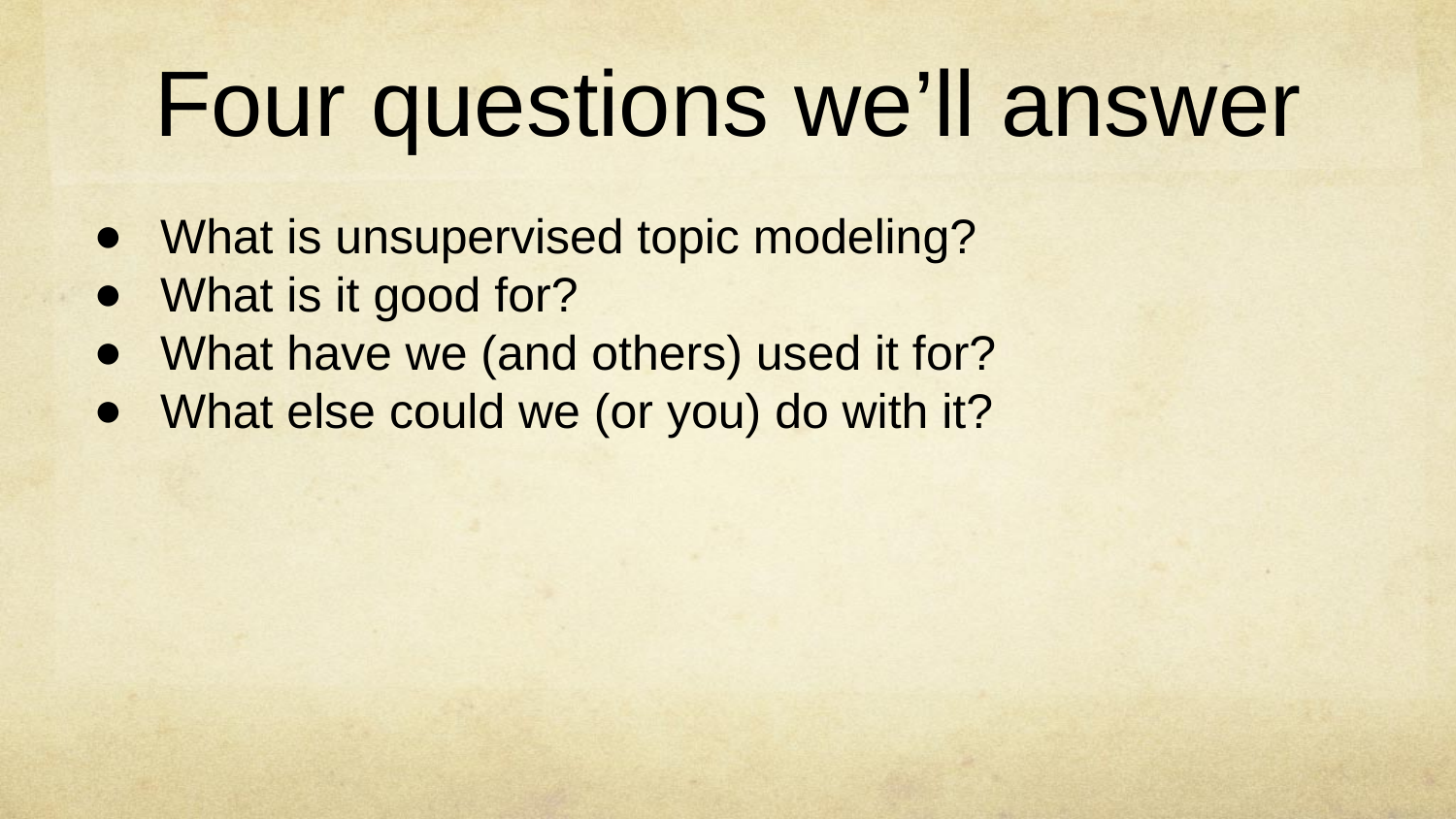

# Four questions we’ll answer
What is unsupervised topic modeling?
What is it good for?
What have we (and others) used it for?
What else could we (or you) do with it?